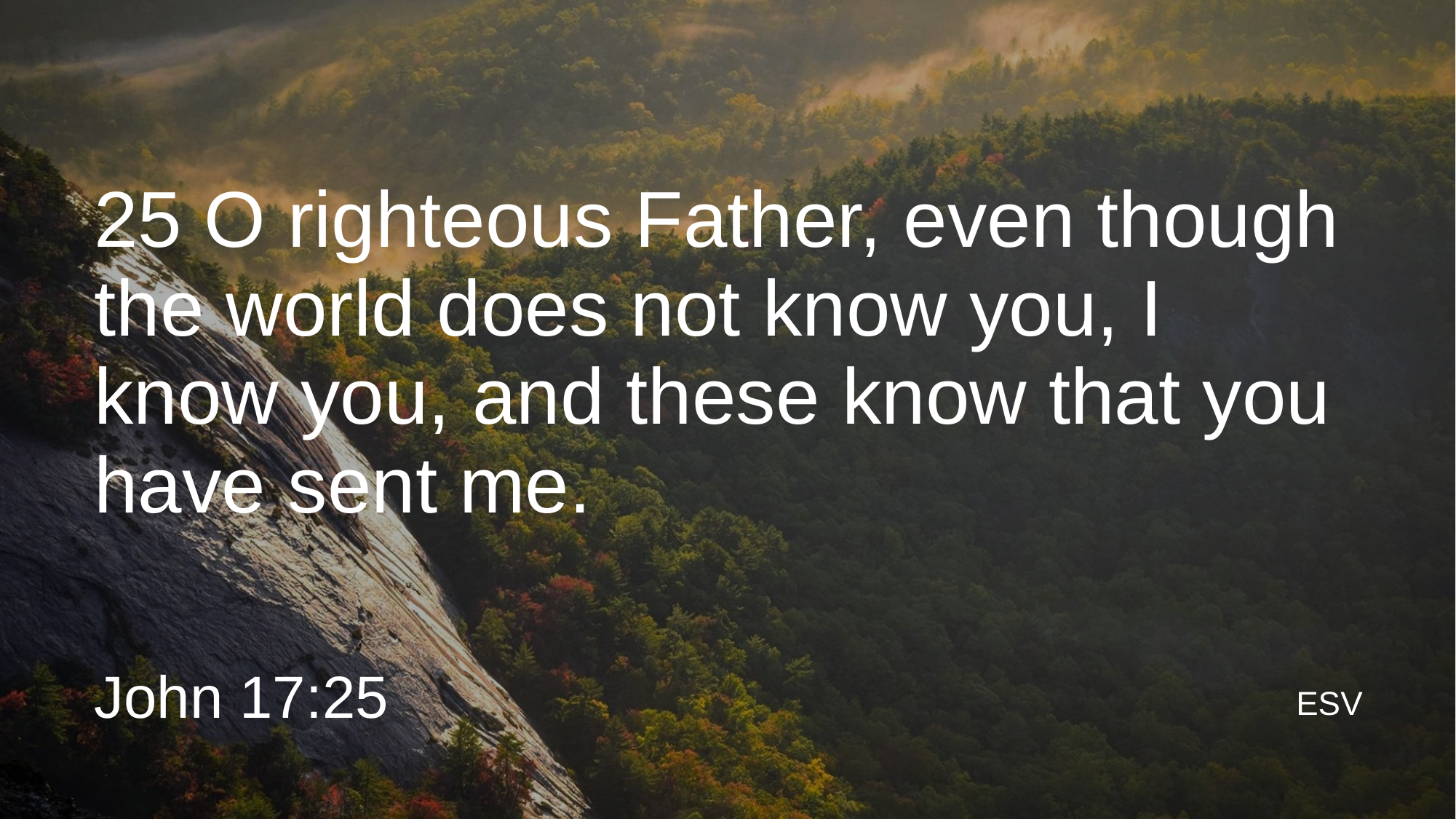

# 25 O righteous Father, even though the world does not know you, I know you, and these know that you have sent me.
John 17:25
ESV